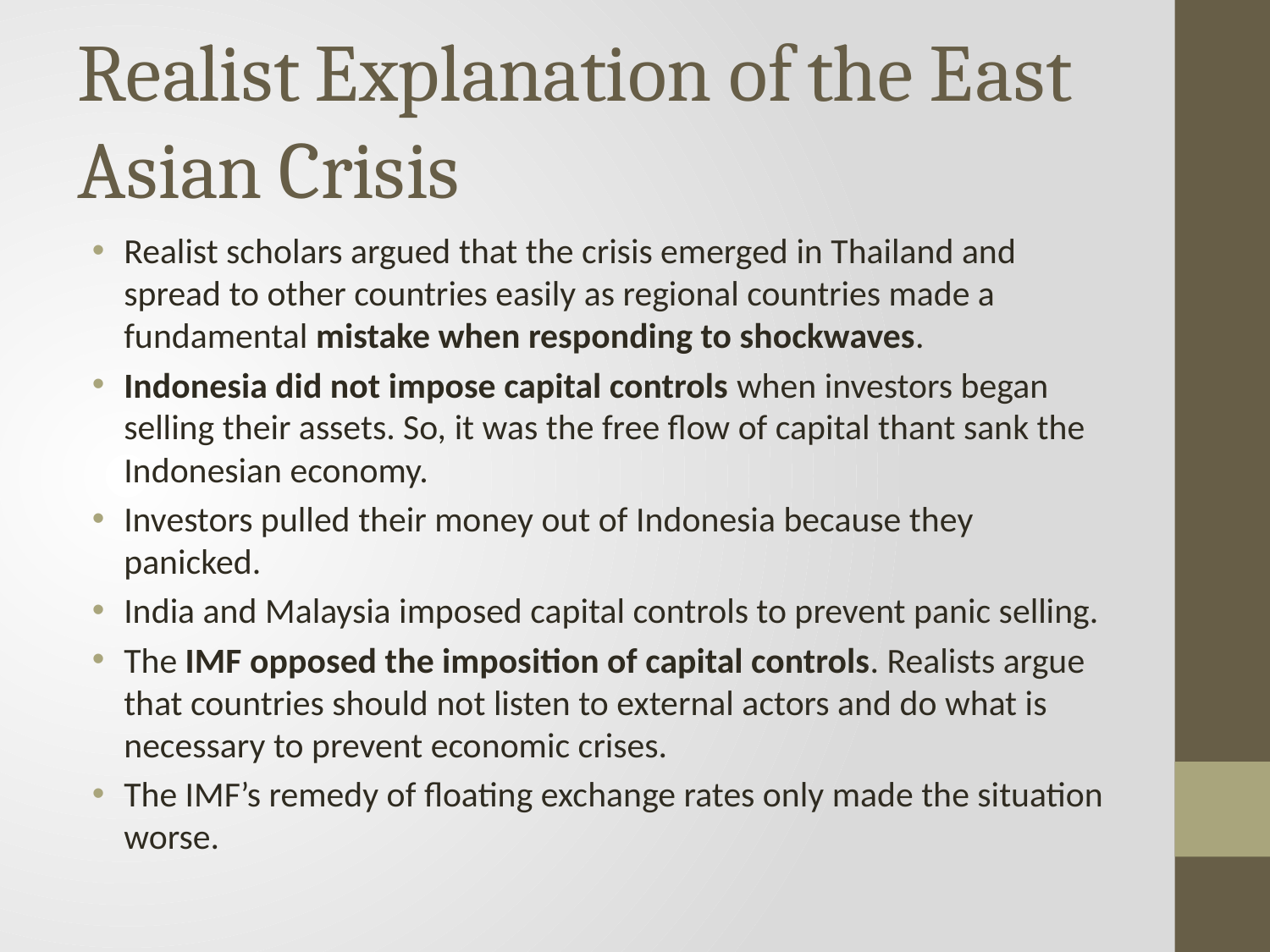

# Realist Explanation of the East Asian Crisis
Realist scholars argued that the crisis emerged in Thailand and spread to other countries easily as regional countries made a fundamental mistake when responding to shockwaves.
Indonesia did not impose capital controls when investors began selling their assets. So, it was the free flow of capital thant sank the Indonesian economy.
Investors pulled their money out of Indonesia because they panicked.
India and Malaysia imposed capital controls to prevent panic selling.
The IMF opposed the imposition of capital controls. Realists argue that countries should not listen to external actors and do what is necessary to prevent economic crises.
The IMF’s remedy of floating exchange rates only made the situation worse.